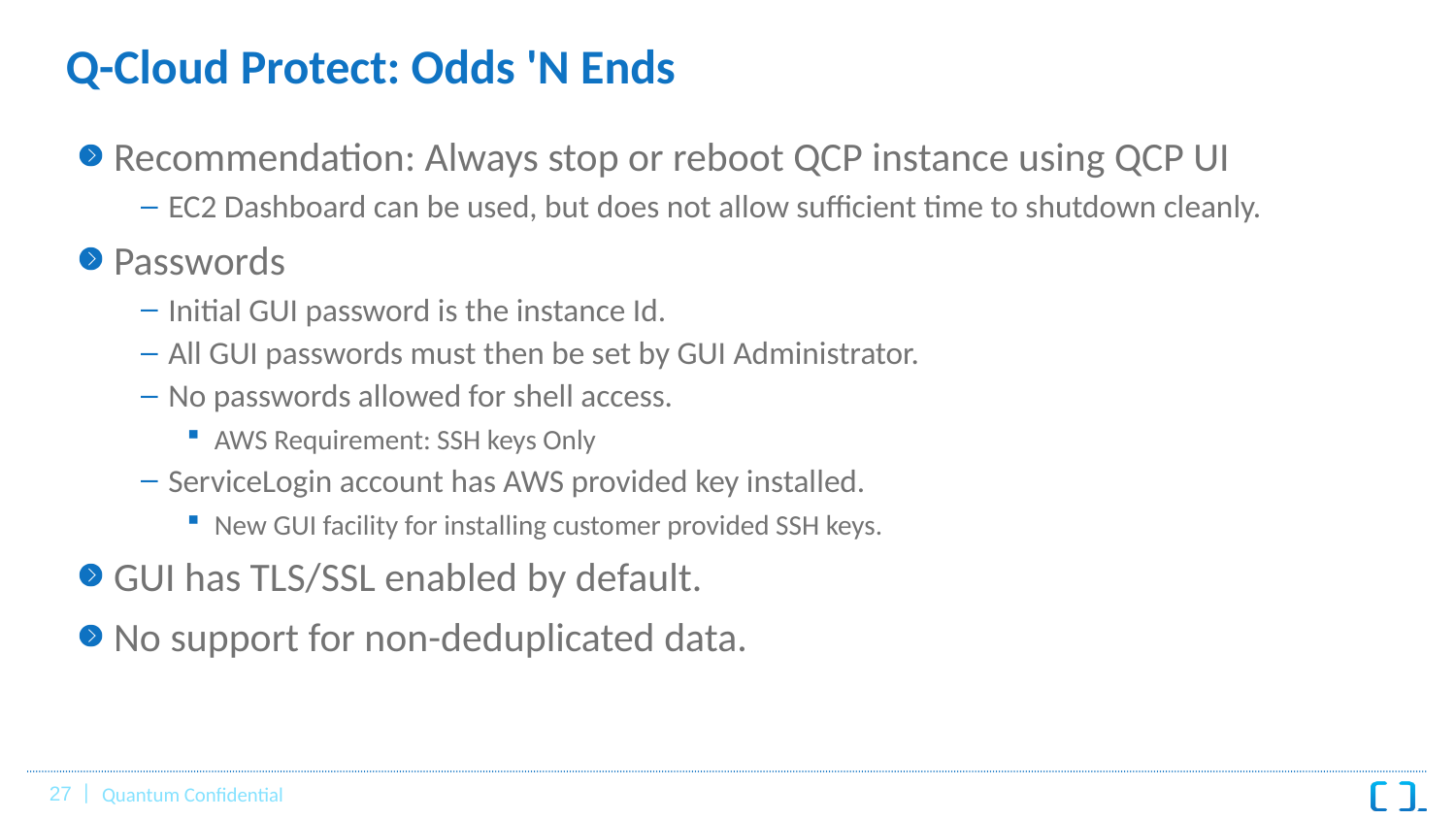

# Q-Cloud Protect: Odds 'N Ends
Recommendation: Always stop or reboot QCP instance using QCP UI
EC2 Dashboard can be used, but does not allow sufficient time to shutdown cleanly.
Passwords
Initial GUI password is the instance Id.
All GUI passwords must then be set by GUI Administrator.
No passwords allowed for shell access.
AWS Requirement: SSH keys Only
ServiceLogin account has AWS provided key installed.
New GUI facility for installing customer provided SSH keys.
GUI has TLS/SSL enabled by default.
No support for non-deduplicated data.